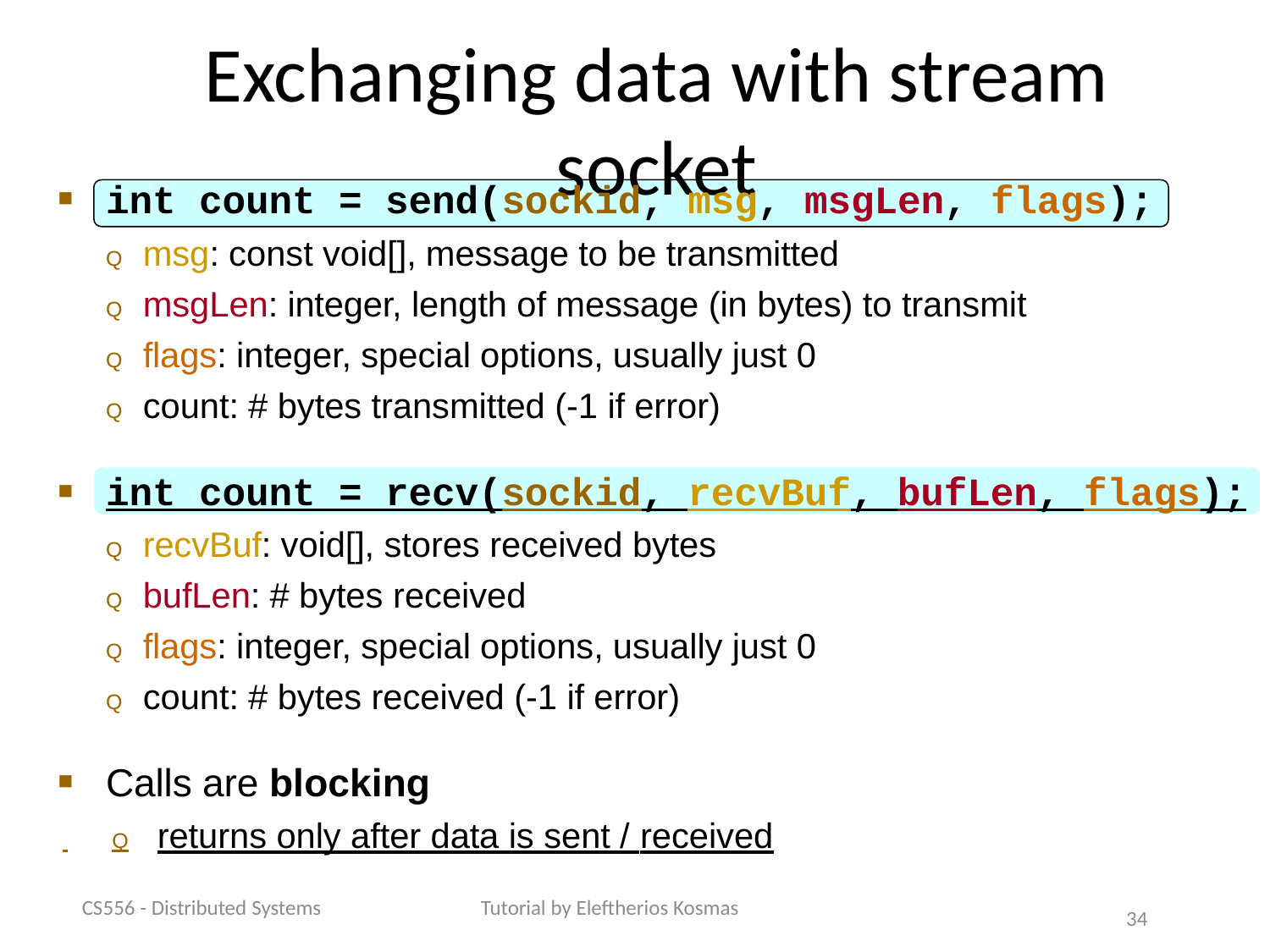

# Exchanging data with stream socket
int count = send(sockid, msg, msgLen, flags);
Q  msg: const void[], message to be transmitted
Q  msgLen: integer, length of message (in bytes) to transmit
Q  flags: integer, special options, usually just 0
Q  count: # bytes transmitted (-1 if error)

int count = recv(sockid, recvBuf, bufLen, flags);
Q  recvBuf: void[], stores received bytes
Q  bufLen: # bytes received
Q  flags: integer, special options, usually just 0
Q  count: # bytes received (-1 if error)

Calls are blocking
 	Q	returns only after data is sent / received

CS556 - Distributed Systems
Tutorial by Eleftherios Kosmas
34